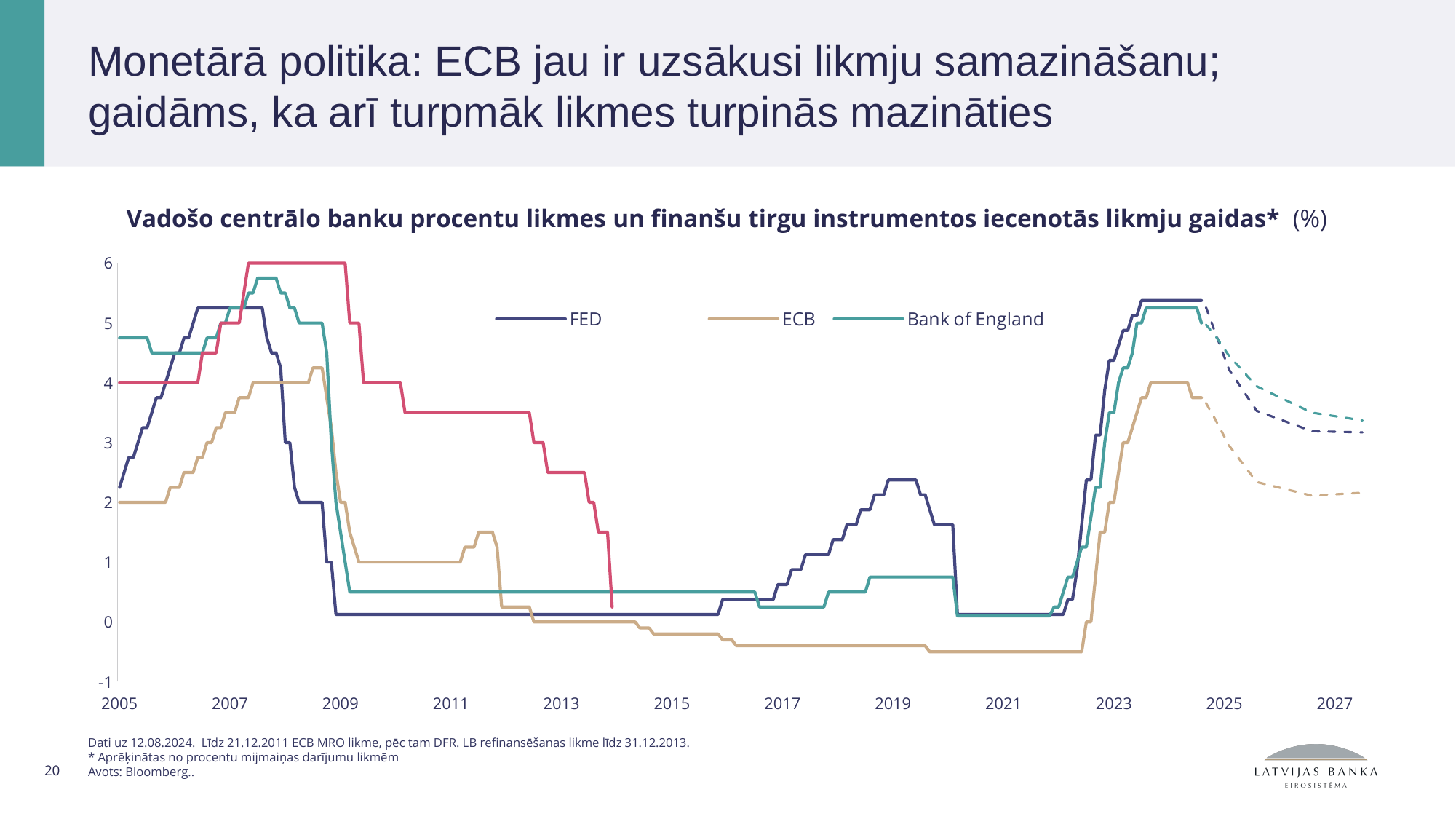

# Monetārā politika: ECB jau ir uzsākusi likmju samazināšanu; gaidāms, ka arī turpmāk likmes turpinās mazināties

Vadošo centrālo banku procentu likmes un finanšu tirgu instrumentos iecenotās likmju gaidas*  (%)

### Chart

| Category | FED | ECB | Bank of England | Latvijas Banka | Fed_exp | ECB_exp | BOE_exp |
|---|---|---|---|---|---|---|---|
| 38383 | 2.25 | 2.0 | 4.75 | 4.0 | None | None | None |
| 38411 | 2.5 | 2.0 | 4.75 | 4.0 | None | None | None |
| 38442 | 2.75 | 2.0 | 4.75 | 4.0 | None | None | None |
| 38471 | 2.75 | 2.0 | 4.75 | 4.0 | None | None | None |
| 38503 | 3.0 | 2.0 | 4.75 | 4.0 | None | None | None |
| 38533 | 3.25 | 2.0 | 4.75 | 4.0 | None | None | None |
| 38562 | 3.25 | 2.0 | 4.75 | 4.0 | None | None | None |
| 38595 | 3.5 | 2.0 | 4.5 | 4.0 | None | None | None |
| 38625 | 3.75 | 2.0 | 4.5 | 4.0 | None | None | None |
| 38656 | 3.75 | 2.0 | 4.5 | 4.0 | None | None | None |
| 38686 | 4.0 | 2.0 | 4.5 | 4.0 | None | None | None |
| 38716 | 4.25 | 2.25 | 4.5 | 4.0 | None | None | None |
| 38748 | 4.5 | 2.25 | 4.5 | 4.0 | None | None | None |
| 38776 | 4.5 | 2.25 | 4.5 | 4.0 | None | None | None |
| 38807 | 4.75 | 2.5 | 4.5 | 4.0 | None | None | None |
| 38835 | 4.75 | 2.5 | 4.5 | 4.0 | None | None | None |
| 38868 | 5.0 | 2.5 | 4.5 | 4.0 | None | None | None |
| 38898 | 5.25 | 2.75 | 4.5 | 4.0 | None | None | None |
| 38929 | 5.25 | 2.75 | 4.5 | 4.5 | None | None | None |
| 38960 | 5.25 | 3.0 | 4.75 | 4.5 | None | None | None |
| 38989 | 5.25 | 3.0 | 4.75 | 4.5 | None | None | None |
| 39021 | 5.25 | 3.25 | 4.75 | 4.5 | None | None | None |
| 39051 | 5.25 | 3.25 | 5.0 | 5.0 | None | None | None |
| 39080 | 5.25 | 3.5 | 5.0 | 5.0 | None | None | None |
| 39113 | 5.25 | 3.5 | 5.25 | 5.0 | None | None | None |
| 39141 | 5.25 | 3.5 | 5.25 | 5.0 | None | None | None |
| 39171 | 5.25 | 3.75 | 5.25 | 5.0 | None | None | None |
| 39202 | 5.25 | 3.75 | 5.25 | 5.5 | None | None | None |
| 39233 | 5.25 | 3.75 | 5.5 | 6.0 | None | None | None |
| 39262 | 5.25 | 4.0 | 5.5 | 6.0 | None | None | None |
| 39294 | 5.25 | 4.0 | 5.75 | 6.0 | None | None | None |
| 39325 | 5.25 | 4.0 | 5.75 | 6.0 | None | None | None |
| 39353 | 4.75 | 4.0 | 5.75 | 6.0 | None | None | None |
| 39386 | 4.5 | 4.0 | 5.75 | 6.0 | None | None | None |
| 39416 | 4.5 | 4.0 | 5.75 | 6.0 | None | None | None |
| 39447 | 4.25 | 4.0 | 5.5 | 6.0 | None | None | None |
| 39478 | 3.0 | 4.0 | 5.5 | 6.0 | None | None | None |
| 39507 | 3.0 | 4.0 | 5.25 | 6.0 | None | None | None |
| 39538 | 2.25 | 4.0 | 5.25 | 6.0 | None | None | None |
| 39568 | 2.0 | 4.0 | 5.0 | 6.0 | None | None | None |
| 39598 | 2.0 | 4.0 | 5.0 | 6.0 | None | None | None |
| 39629 | 2.0 | 4.0 | 5.0 | 6.0 | None | None | None |
| 39660 | 2.0 | 4.25 | 5.0 | 6.0 | None | None | None |
| 39689 | 2.0 | 4.25 | 5.0 | 6.0 | None | None | None |
| 39721 | 2.0 | 4.25 | 5.0 | 6.0 | None | None | None |
| 39752 | 1.0 | 3.75 | 4.5 | 6.0 | None | None | None |
| 39780 | 1.0 | 3.25 | 3.0 | 6.0 | None | None | None |
| 39813 | 0.125 | 2.5 | 2.0 | 6.0 | None | None | None |
| 39843 | 0.125 | 2.0 | 1.5 | 6.0 | None | None | None |
| 39871 | 0.125 | 2.0 | 1.0 | 6.0 | None | None | None |
| 39903 | 0.125 | 1.5 | 0.5 | 5.0 | None | None | None |
| 39933 | 0.125 | 1.25 | 0.5 | 5.0 | None | None | None |
| 39962 | 0.125 | 1.0 | 0.5 | 5.0 | None | None | None |
| 39994 | 0.125 | 1.0 | 0.5 | 4.0 | None | None | None |
| 40025 | 0.125 | 1.0 | 0.5 | 4.0 | None | None | None |
| 40056 | 0.125 | 1.0 | 0.5 | 4.0 | None | None | None |
| 40086 | 0.125 | 1.0 | 0.5 | 4.0 | None | None | None |
| 40116 | 0.125 | 1.0 | 0.5 | 4.0 | None | None | None |
| 40147 | 0.125 | 1.0 | 0.5 | 4.0 | None | None | None |
| 40178 | 0.125 | 1.0 | 0.5 | 4.0 | None | None | None |
| 40207 | 0.125 | 1.0 | 0.5 | 4.0 | None | None | None |
| 40235 | 0.125 | 1.0 | 0.5 | 4.0 | None | None | None |
| 40268 | 0.125 | 1.0 | 0.5 | 3.5 | None | None | None |
| 40298 | 0.125 | 1.0 | 0.5 | 3.5 | None | None | None |
| 40329 | 0.125 | 1.0 | 0.5 | 3.5 | None | None | None |
| 40359 | 0.125 | 1.0 | 0.5 | 3.5 | None | None | None |
| 40389 | 0.125 | 1.0 | 0.5 | 3.5 | None | None | None |
| 40421 | 0.125 | 1.0 | 0.5 | 3.5 | None | None | None |
| 40451 | 0.125 | 1.0 | 0.5 | 3.5 | None | None | None |
| 40480 | 0.125 | 1.0 | 0.5 | 3.5 | None | None | None |
| 40512 | 0.125 | 1.0 | 0.5 | 3.5 | None | None | None |
| 40543 | 0.125 | 1.0 | 0.5 | 3.5 | None | None | None |
| 40574 | 0.125 | 1.0 | 0.5 | 3.5 | None | None | None |
| 40602 | 0.125 | 1.0 | 0.5 | 3.5 | None | None | None |
| 40633 | 0.125 | 1.0 | 0.5 | 3.5 | None | None | None |
| 40662 | 0.125 | 1.25 | 0.5 | 3.5 | None | None | None |
| 40694 | 0.125 | 1.25 | 0.5 | 3.5 | None | None | None |
| 40724 | 0.125 | 1.25 | 0.5 | 3.5 | None | None | None |
| 40753 | 0.125 | 1.5 | 0.5 | 3.5 | None | None | None |
| 40786 | 0.125 | 1.5 | 0.5 | 3.5 | None | None | None |
| 40816 | 0.125 | 1.5 | 0.5 | 3.5 | None | None | None |
| 40847 | 0.125 | 1.5 | 0.5 | 3.5 | None | None | None |
| 40877 | 0.125 | 1.25 | 0.5 | 3.5 | None | None | None |
| 40907 | 0.125 | 0.25 | 0.5 | 3.5 | None | None | None |
| 40939 | 0.125 | 0.25 | 0.5 | 3.5 | None | None | None |
| 40968 | 0.125 | 0.25 | 0.5 | 3.5 | None | None | None |
| 40998 | 0.125 | 0.25 | 0.5 | 3.5 | None | None | None |
| 41029 | 0.125 | 0.25 | 0.5 | 3.5 | None | None | None |
| 41060 | 0.125 | 0.25 | 0.5 | 3.5 | None | None | None |
| 41089 | 0.125 | 0.25 | 0.5 | 3.5 | None | None | None |
| 41121 | 0.125 | 0.0 | 0.5 | 3.0 | None | None | None |
| 41152 | 0.125 | 0.0 | 0.5 | 3.0 | None | None | None |
| 41180 | 0.125 | 0.0 | 0.5 | 3.0 | None | None | None |
| 41213 | 0.125 | 0.0 | 0.5 | 2.5 | None | None | None |
| 41243 | 0.125 | 0.0 | 0.5 | 2.5 | None | None | None |
| 41274 | 0.125 | 0.0 | 0.5 | 2.5 | None | None | None |
| 41305 | 0.125 | 0.0 | 0.5 | 2.5 | None | None | None |
| 41333 | 0.125 | 0.0 | 0.5 | 2.5 | None | None | None |
| 41362 | 0.125 | 0.0 | 0.5 | 2.5 | None | None | None |
| 41394 | 0.125 | 0.0 | 0.5 | 2.5 | None | None | None |
| 41425 | 0.125 | 0.0 | 0.5 | 2.5 | None | None | None |
| 41453 | 0.125 | 0.0 | 0.5 | 2.5 | None | None | None |
| 41486 | 0.125 | 0.0 | 0.5 | 2.0 | None | None | None |
| 41516 | 0.125 | 0.0 | 0.5 | 2.0 | None | None | None |
| 41547 | 0.125 | 0.0 | 0.5 | 1.5 | None | None | None |
| 41578 | 0.125 | 0.0 | 0.5 | 1.5 | None | None | None |
| 41607 | 0.125 | 0.0 | 0.5 | 1.5 | None | None | None |
| 41639 | 0.125 | 0.0 | 0.5 | 0.25 | None | None | None |
| 41670 | 0.125 | 0.0 | 0.5 | None | None | None | None |
| 41698 | 0.125 | 0.0 | 0.5 | None | None | None | None |
| 41729 | 0.125 | 0.0 | 0.5 | None | None | None | None |
| 41759 | 0.125 | 0.0 | 0.5 | None | None | None | None |
| 41789 | 0.125 | 0.0 | 0.5 | None | None | None | None |
| 41820 | 0.125 | -0.1 | 0.5 | None | None | None | None |
| 41851 | 0.125 | -0.1 | 0.5 | None | None | None | None |
| 41880 | 0.125 | -0.1 | 0.5 | None | None | None | None |
| 41912 | 0.125 | -0.2 | 0.5 | None | None | None | None |
| 41943 | 0.125 | -0.2 | 0.5 | None | None | None | None |
| 41971 | 0.125 | -0.2 | 0.5 | None | None | None | None |
| 42004 | 0.125 | -0.2 | 0.5 | None | None | None | None |
| 42034 | 0.125 | -0.2 | 0.5 | None | None | None | None |
| 42062 | 0.125 | -0.2 | 0.5 | None | None | None | None |
| 42094 | 0.125 | -0.2 | 0.5 | None | None | None | None |
| 42124 | 0.125 | -0.2 | 0.5 | None | None | None | None |
| 42153 | 0.125 | -0.2 | 0.5 | None | None | None | None |
| 42185 | 0.125 | -0.2 | 0.5 | None | None | None | None |
| 42216 | 0.125 | -0.2 | 0.5 | None | None | None | None |
| 42247 | 0.125 | -0.2 | 0.5 | None | None | None | None |
| 42277 | 0.125 | -0.2 | 0.5 | None | None | None | None |
| 42307 | 0.125 | -0.2 | 0.5 | None | None | None | None |
| 42338 | 0.125 | -0.2 | 0.5 | None | None | None | None |
| 42369 | 0.375 | -0.3 | 0.5 | None | None | None | None |
| 42398 | 0.375 | -0.3 | 0.5 | None | None | None | None |
| 42429 | 0.375 | -0.3 | 0.5 | None | None | None | None |
| 42460 | 0.375 | -0.4 | 0.5 | None | None | None | None |
| 42489 | 0.375 | -0.4 | 0.5 | None | None | None | None |
| 42521 | 0.375 | -0.4 | 0.5 | None | None | None | None |
| 42551 | 0.375 | -0.4 | 0.5 | None | None | None | None |
| 42580 | 0.375 | -0.4 | 0.5 | None | None | None | None |
| 42613 | 0.375 | -0.4 | 0.25 | None | None | None | None |
| 42643 | 0.375 | -0.4 | 0.25 | None | None | None | None |
| 42674 | 0.375 | -0.4 | 0.25 | None | None | None | None |
| 42704 | 0.375 | -0.4 | 0.25 | None | None | None | None |
| 42734 | 0.625 | -0.4 | 0.25 | None | None | None | None |
| 42766 | 0.625 | -0.4 | 0.25 | None | None | None | None |
| 42794 | 0.625 | -0.4 | 0.25 | None | None | None | None |
| 42825 | 0.875 | -0.4 | 0.25 | None | None | None | None |
| 42853 | 0.875 | -0.4 | 0.25 | None | None | None | None |
| 42886 | 0.875 | -0.4 | 0.25 | None | None | None | None |
| 42916 | 1.125 | -0.4 | 0.25 | None | None | None | None |
| 42947 | 1.125 | -0.4 | 0.25 | None | None | None | None |
| 42978 | 1.125 | -0.4 | 0.25 | None | None | None | None |
| 43007 | 1.125 | -0.4 | 0.25 | None | None | None | None |
| 43039 | 1.125 | -0.4 | 0.25 | None | None | None | None |
| 43069 | 1.125 | -0.4 | 0.5 | None | None | None | None |
| 43098 | 1.375 | -0.4 | 0.5 | None | None | None | None |
| 43131 | 1.375 | -0.4 | 0.5 | None | None | None | None |
| 43159 | 1.375 | -0.4 | 0.5 | None | None | None | None |
| 43189 | 1.625 | -0.4 | 0.5 | None | None | None | None |
| 43220 | 1.625 | -0.4 | 0.5 | None | None | None | None |
| 43251 | 1.625 | -0.4 | 0.5 | None | None | None | None |
| 43280 | 1.875 | -0.4 | 0.5 | None | None | None | None |
| 43312 | 1.875 | -0.4 | 0.5 | None | None | None | None |
| 43343 | 1.875 | -0.4 | 0.75 | None | None | None | None |
| 43371 | 2.125 | -0.4 | 0.75 | None | None | None | None |
| 43404 | 2.125 | -0.4 | 0.75 | None | None | None | None |
| 43434 | 2.125 | -0.4 | 0.75 | None | None | None | None |
| 43465 | 2.375 | -0.4 | 0.75 | None | None | None | None |
| 43496 | 2.375 | -0.4 | 0.75 | None | None | None | None |
| 43524 | 2.375 | -0.4 | 0.75 | None | None | None | None |
| 43553 | 2.375 | -0.4 | 0.75 | None | None | None | None |
| 43585 | 2.375 | -0.4 | 0.75 | None | None | None | None |
| 43616 | 2.375 | -0.4 | 0.75 | None | None | None | None |
| 43644 | 2.375 | -0.4 | 0.75 | None | None | None | None |
| 43677 | 2.125 | -0.4 | 0.75 | None | None | None | None |
| 43707 | 2.125 | -0.4 | 0.75 | None | None | None | None |
| 43738 | 1.875 | -0.5 | 0.75 | None | None | None | None |
| 43769 | 1.625 | -0.5 | 0.75 | None | None | None | None |
| 43798 | 1.625 | -0.5 | 0.75 | None | None | None | None |
| 43830 | 1.625 | -0.5 | 0.75 | None | None | None | None |
| 43861 | 1.625 | -0.5 | 0.75 | None | None | None | None |
| 43889 | 1.625 | -0.5 | 0.75 | None | None | None | None |
| 43921 | 0.125 | -0.5 | 0.1 | None | None | None | None |
| 43951 | 0.125 | -0.5 | 0.1 | None | None | None | None |
| 43980 | 0.125 | -0.5 | 0.1 | None | None | None | None |
| 44012 | 0.125 | -0.5 | 0.1 | None | None | None | None |
| 44043 | 0.125 | -0.5 | 0.1 | None | None | None | None |
| 44074 | 0.125 | -0.5 | 0.1 | None | None | None | None |
| 44104 | 0.125 | -0.5 | 0.1 | None | None | None | None |
| 44134 | 0.125 | -0.5 | 0.1 | None | None | None | None |
| 44165 | 0.125 | -0.5 | 0.1 | None | None | None | None |
| 44196 | 0.125 | -0.5 | 0.1 | None | None | None | None |
| 44225 | 0.125 | -0.5 | 0.1 | None | None | None | None |
| 44253 | 0.125 | -0.5 | 0.1 | None | None | None | None |
| 44286 | 0.125 | -0.5 | 0.1 | None | None | None | None |
| 44316 | 0.125 | -0.5 | 0.1 | None | None | None | None |
| 44347 | 0.125 | -0.5 | 0.1 | None | None | None | None |
| 44377 | 0.125 | -0.5 | 0.1 | None | None | None | None |
| 44407 | 0.125 | -0.5 | 0.1 | None | None | None | None |
| 44439 | 0.125 | -0.5 | 0.1 | None | None | None | None |
| 44469 | 0.125 | -0.5 | 0.1 | None | None | None | None |
| 44498 | 0.125 | -0.5 | 0.1 | None | None | None | None |
| 44530 | 0.125 | -0.5 | 0.1 | None | None | None | None |
| 44561 | 0.125 | -0.5 | 0.25 | None | None | None | None |
| 44592 | 0.125 | -0.5 | 0.25 | None | None | None | None |
| 44620 | 0.125 | -0.5 | 0.5 | None | None | None | None |
| 44651 | 0.375 | -0.5 | 0.75 | None | None | None | None |
| 44680 | 0.375 | -0.5 | 0.75 | None | None | None | None |
| 44712 | 0.875 | -0.5 | 1.0 | None | None | None | None |
| 44742 | 1.625 | -0.5 | 1.25 | None | None | None | None |
| 44771 | 2.375 | 0.0 | 1.25 | None | None | None | None |
| 44804 | 2.375 | 0.0 | 1.75 | None | None | None | None |
| 44834 | 3.125 | 0.75 | 2.25 | None | None | None | None |
| 44865 | 3.125 | 1.5 | 2.25 | None | None | None | None |
| 44895 | 3.875 | 1.5 | 3.0 | None | None | None | None |
| 44925 | 4.375 | 2.0 | 3.5 | None | None | None | None |
| 44957 | 4.375 | 2.0 | 3.5 | None | None | None | None |
| 44985 | 4.625 | 2.5 | 4.0 | None | None | None | None |
| 45016 | 4.875 | 3.0 | 4.25 | None | None | None | None |
| 45044 | 4.875 | 3.0 | 4.25 | None | None | None | None |
| 45077 | 5.125 | 3.25 | 4.5 | None | None | None | None |
| 45107 | 5.125 | 3.5 | 5.0 | None | None | None | None |
| 45138 | 5.375 | 3.75 | 5.0 | None | None | None | None |
| 45169 | 5.375 | 3.75 | 5.25 | None | None | None | None |
| 45198 | 5.375 | 4.0 | 5.25 | None | None | None | None |
| 45230 | 5.375 | 4.0 | 5.25 | None | None | None | None |
| 45260 | 5.375 | 4.0 | 5.25 | None | None | None | None |
| 45289 | 5.375 | 4.0 | 5.25 | None | None | None | None |
| 45322 | 5.375 | 4.0 | 5.25 | None | None | None | None |
| 45351 | 5.375 | 4.0 | 5.25 | None | None | None | None |
| 45380 | 5.375 | 4.0 | 5.25 | None | None | None | None |
| 45412 | 5.375 | 4.0 | 5.25 | None | None | None | None |
| 45443 | 5.375 | 4.0 | 5.25 | None | None | None | None |
| 45471 | 5.375 | 3.75 | 5.25 | None | None | None | None |
| 45504 | 5.375 | 3.75 | 5.25 | None | None | None | None |
| 45516 | 5.375 | 3.75 | 5.0 | None | None | None | None |
| 45546 | None | None | None | None | 5.26 | 3.66 | 4.97 |
| 45606 | None | None | None | None | 4.84 | 3.39 | 4.79 |
| 45696 | None | None | None | None | 4.22 | 2.95 | 4.45 |
| 45876 | None | None | None | None | 3.53 | 2.34 | 3.94 |
| 46236 | None | None | None | None | 3.19 | 2.11 | 3.5 |
| 46596 | None | None | None | None | 3.17 | 2.16 | 3.37 |
Dati uz 12.08.2024.  Līdz 21.12.2011 ECB MRO likme, pēc tam DFR. LB refinansēšanas likme līdz 31.12.2013.
* Aprēķinātas no procentu mijmaiņas darījumu likmēm
20
Avots: Bloomberg..